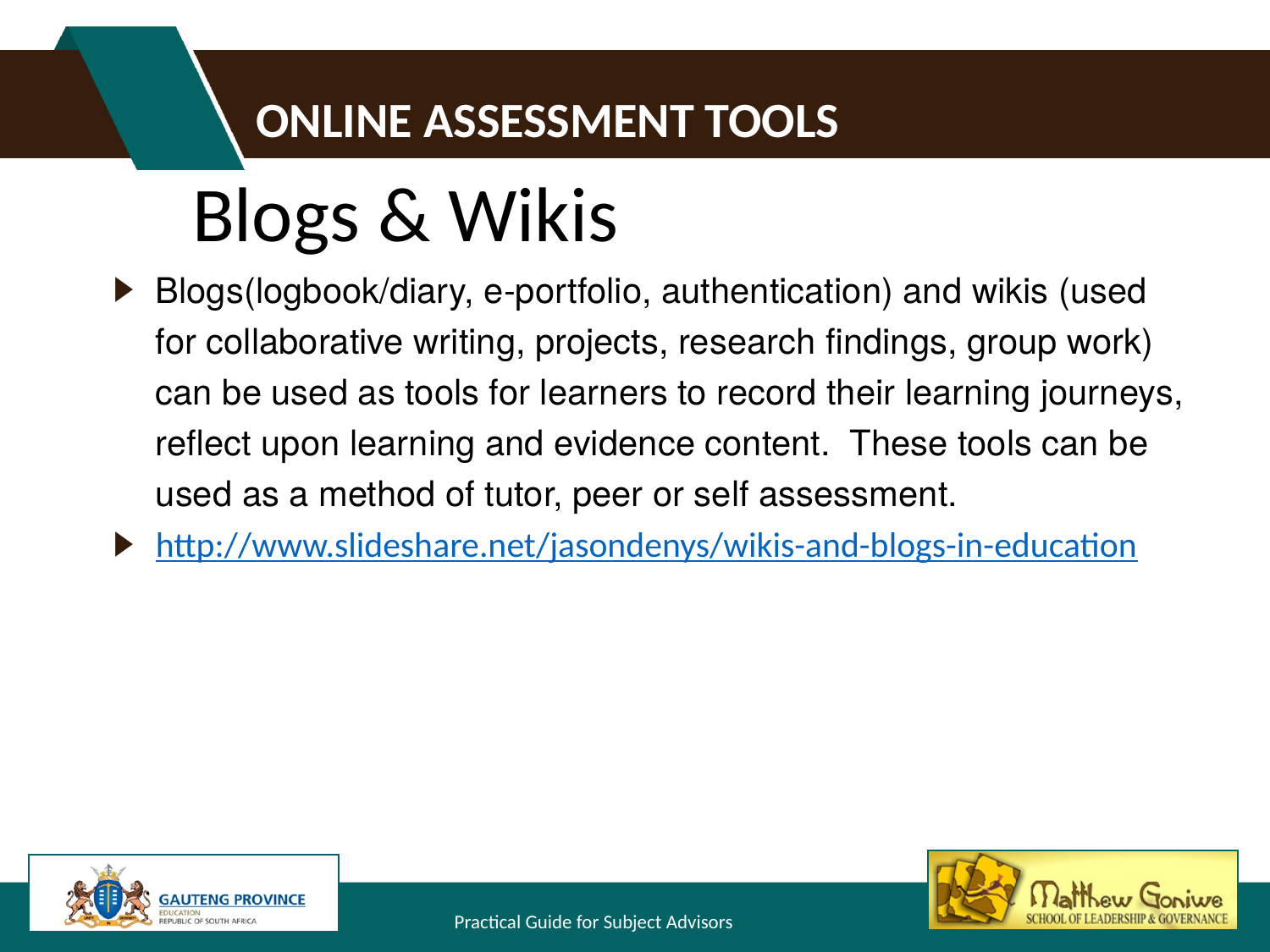

# Online assessment tools
Blogs & Wikis
Blogs(logbook/diary, e-portfolio, authentication) and wikis (used for collaborative writing, projects, research findings, group work) can be used as tools for learners to record their learning journeys, reflect upon learning and evidence content.  These tools can be used as a method of tutor, peer or self assessment.
http://www.slideshare.net/jasondenys/wikis-and-blogs-in-education